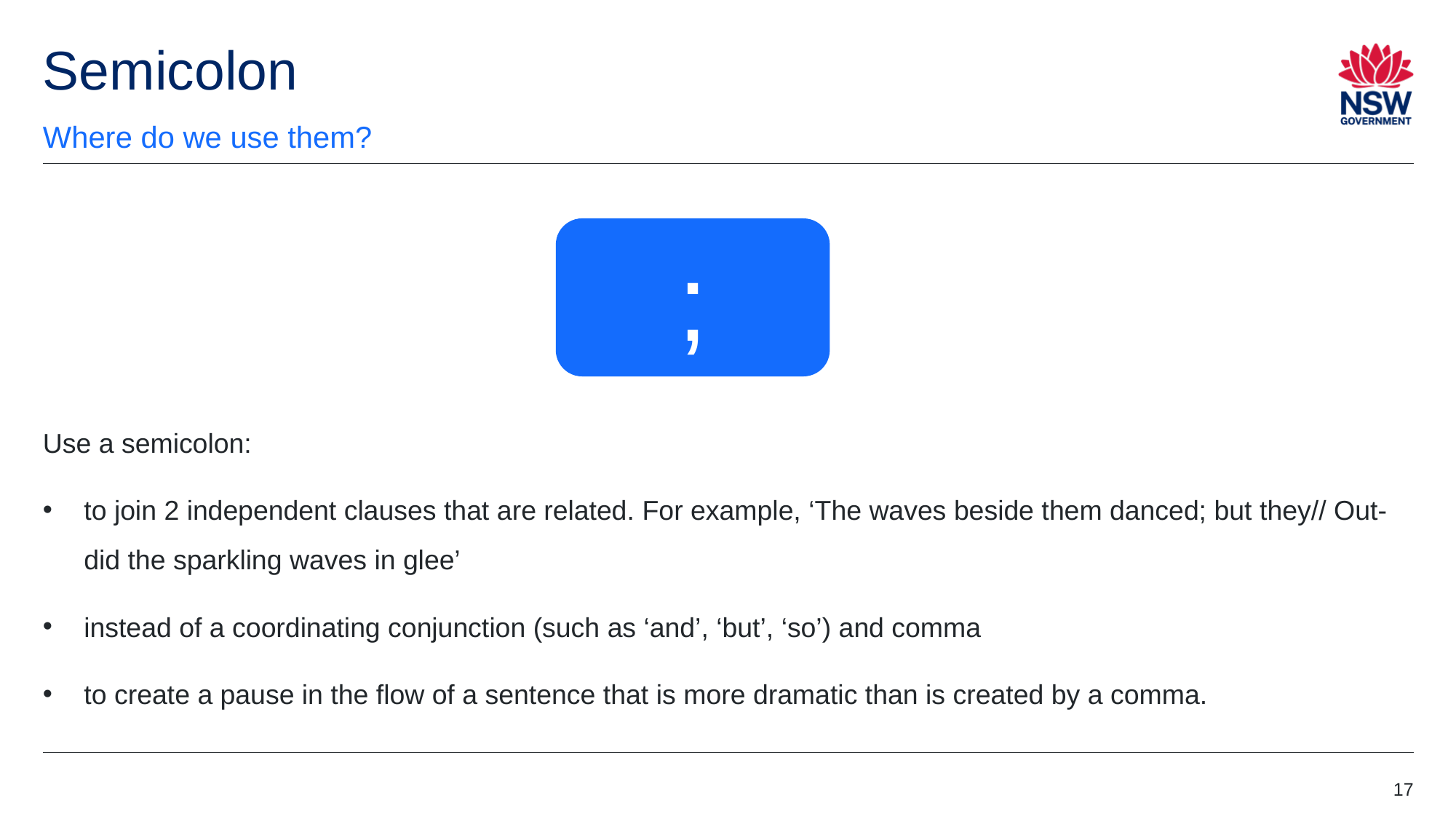

# Semicolon
Where do we use them?
;
Use a semicolon:
to join 2 independent clauses that are related. For example, ‘The waves beside them danced; but they// Out-did the sparkling waves in glee’
instead of a coordinating conjunction (such as ‘and’, ‘but’, ‘so’) and comma
to create a pause in the flow of a sentence that is more dramatic than is created by a comma.
17